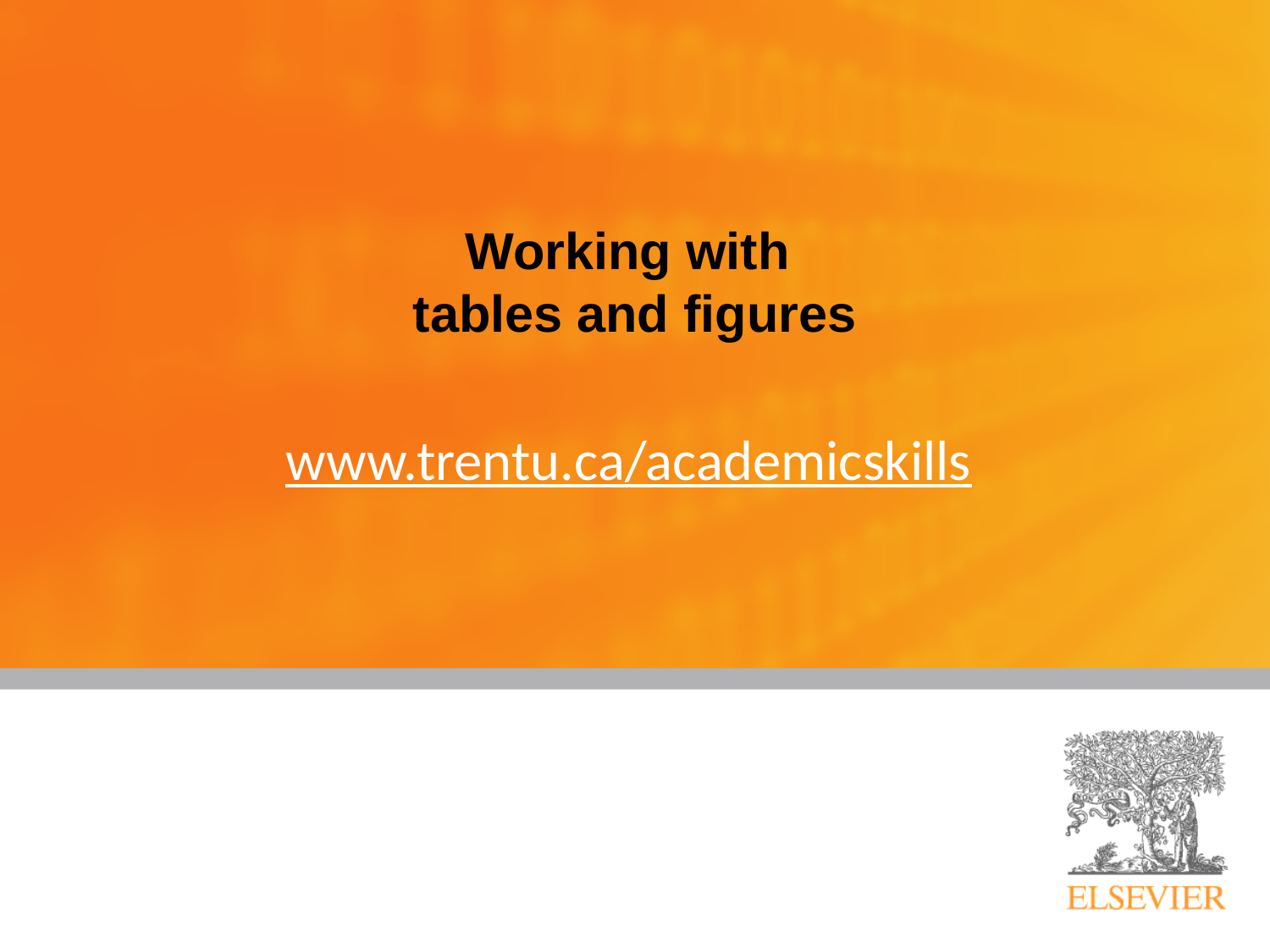

# Working with tables and figures

www.trentu.ca/academicskills